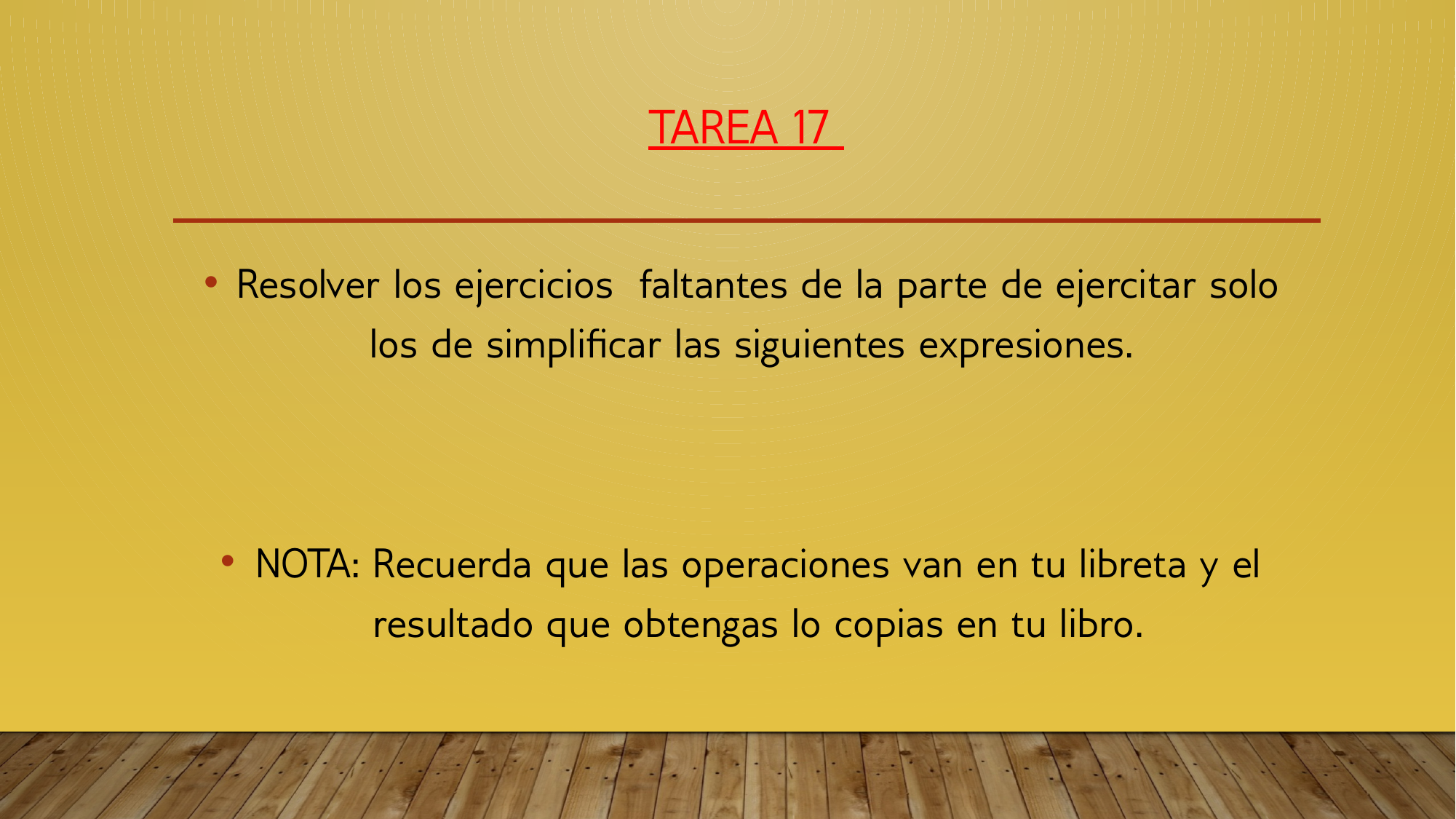

# Tarea 17
Resolver los ejercicios  faltantes de la parte de ejercitar solo los de simplificar las siguientes expresiones.

NOTA: Recuerda que las operaciones van en tu libreta y el resultado que obtengas lo copias en tu libro.